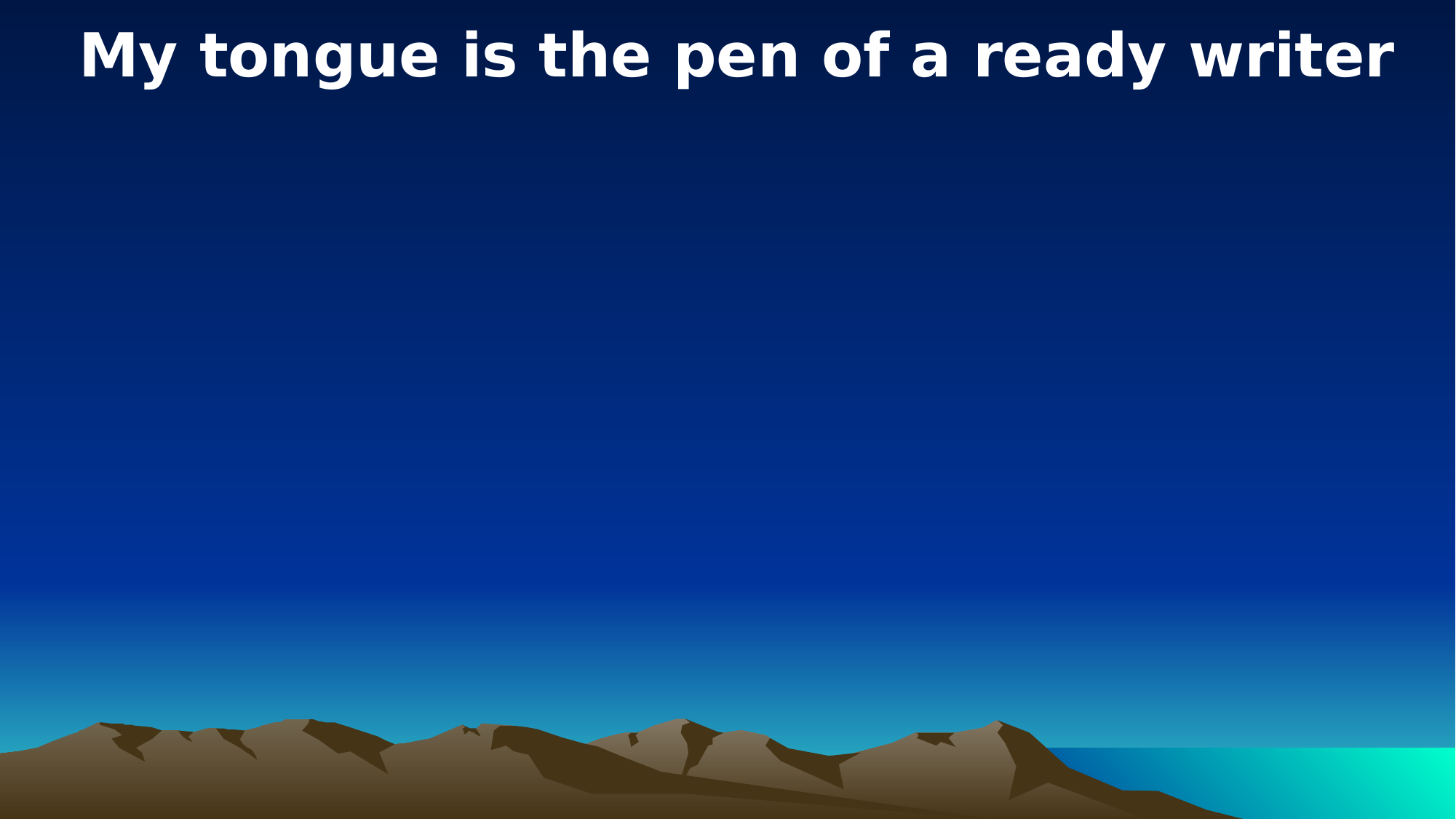

My tongue is the pen of a ready writer